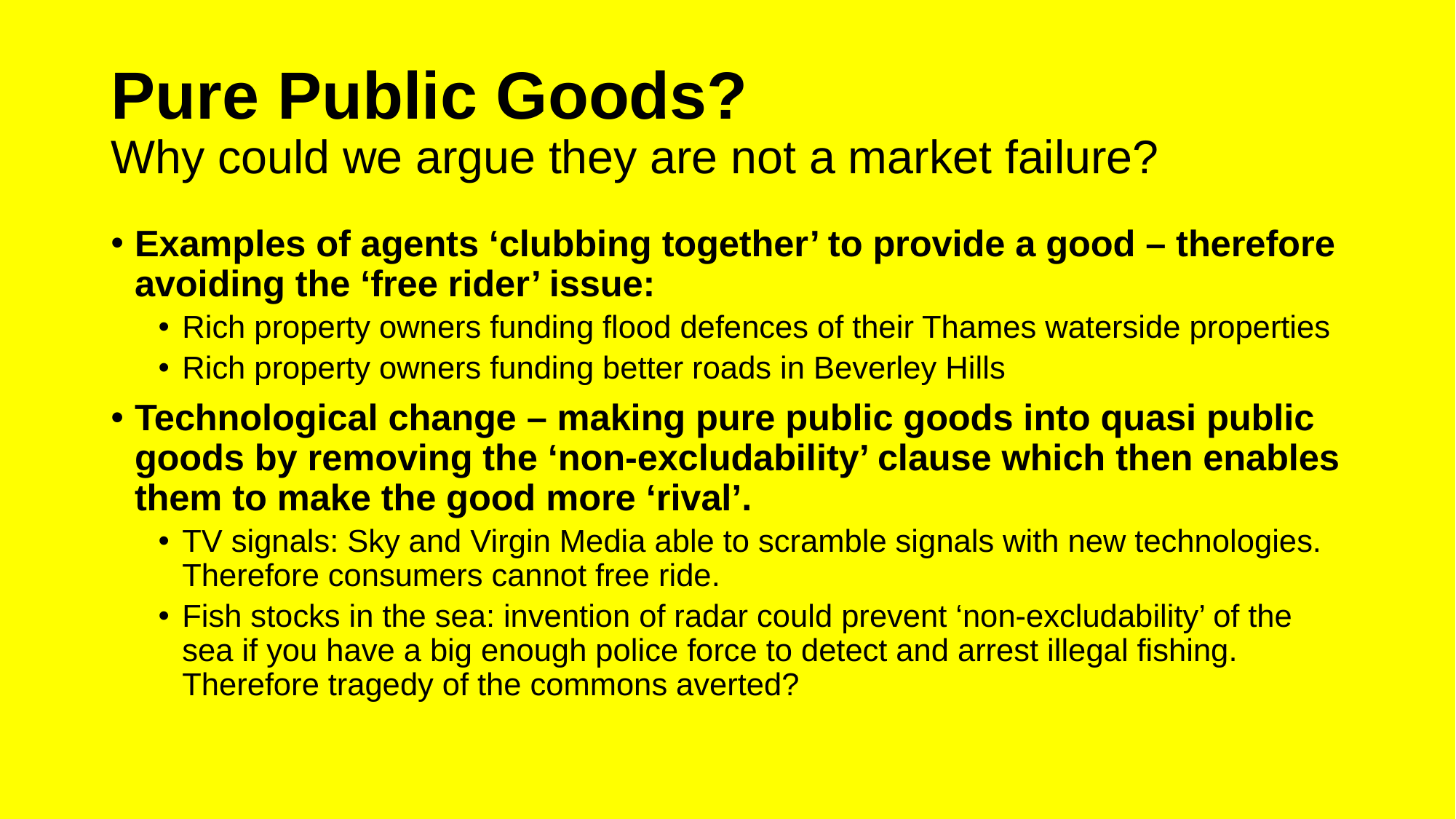

# Pure Public Goods? Why could we argue they are not a market failure?
Examples of agents ‘clubbing together’ to provide a good – therefore avoiding the ‘free rider’ issue:
Rich property owners funding flood defences of their Thames waterside properties
Rich property owners funding better roads in Beverley Hills
Technological change – making pure public goods into quasi public goods by removing the ‘non-excludability’ clause which then enables them to make the good more ‘rival’.
TV signals: Sky and Virgin Media able to scramble signals with new technologies.  Therefore consumers cannot free ride.
Fish stocks in the sea: invention of radar could prevent ‘non-excludability’ of the sea if you have a big enough police force to detect and arrest illegal fishing.  Therefore tragedy of the commons averted?